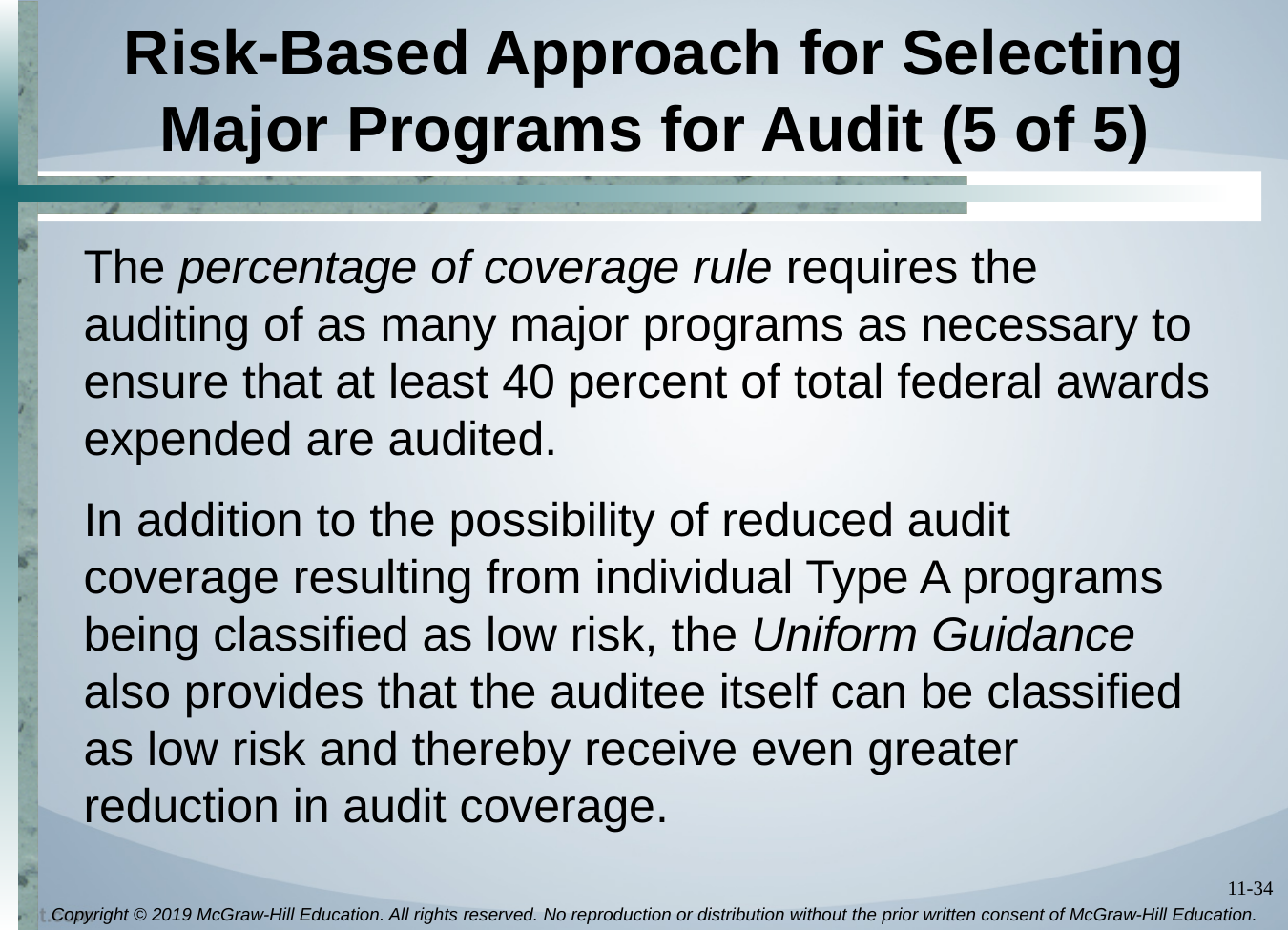

# Risk-Based Approach for Selecting Major Programs for Audit (5 of 5)
The percentage of coverage rule requires the auditing of as many major programs as necessary to ensure that at least 40 percent of total federal awards expended are audited.
In addition to the possibility of reduced audit coverage resulting from individual Type A programs being classified as low risk, the Uniform Guidance also provides that the auditee itself can be classified as low risk and thereby receive even greater reduction in audit coverage.